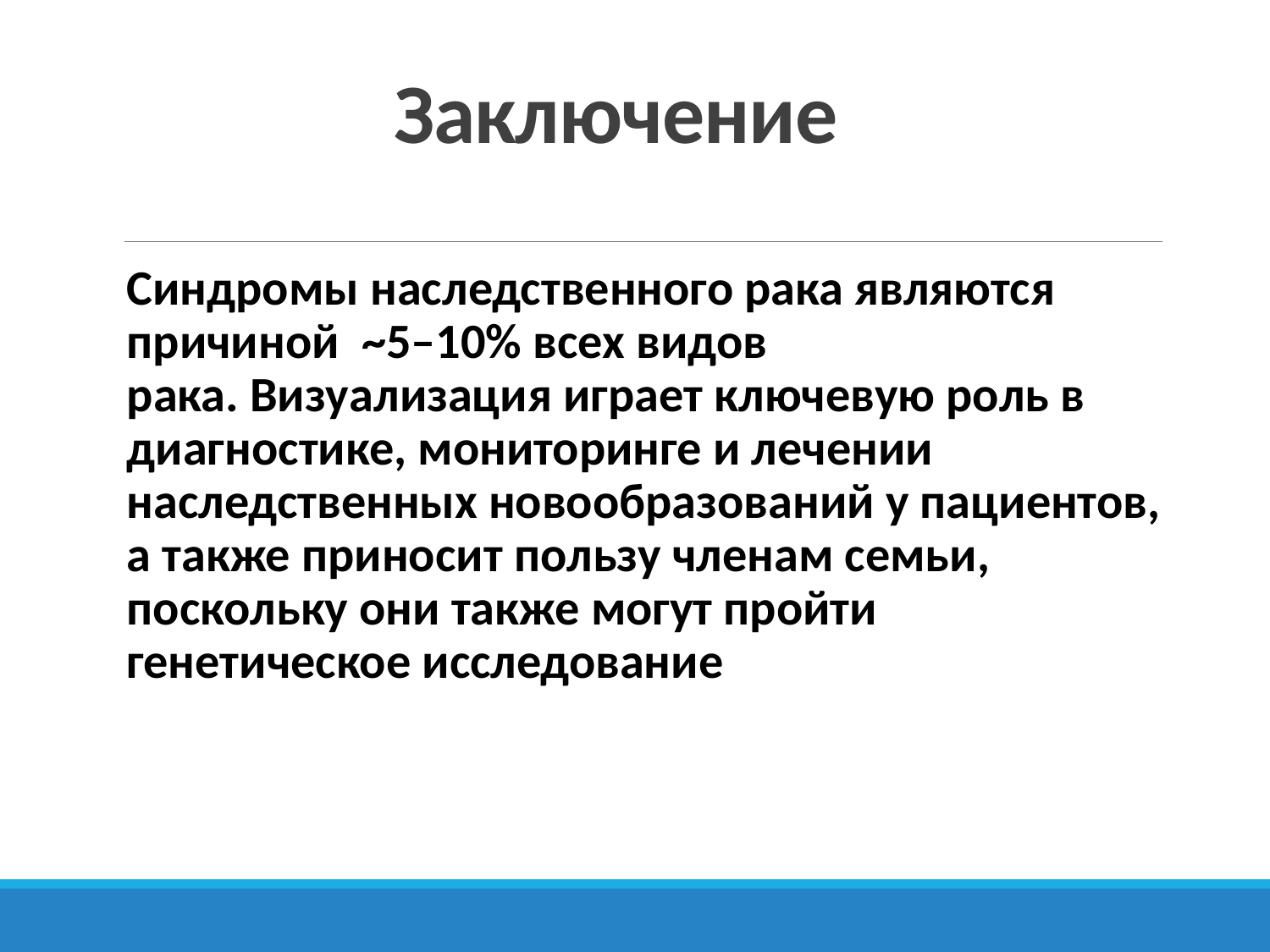

# Заключение
Синдромы наследственного рака являются причиной  ~5–10% всех видов рака. Визуализация играет ключевую роль в диагностике, мониторинге и лечении наследственных новообразований у пациентов, а также приносит пользу членам семьи, поскольку они также могут пройти генетическое исследование